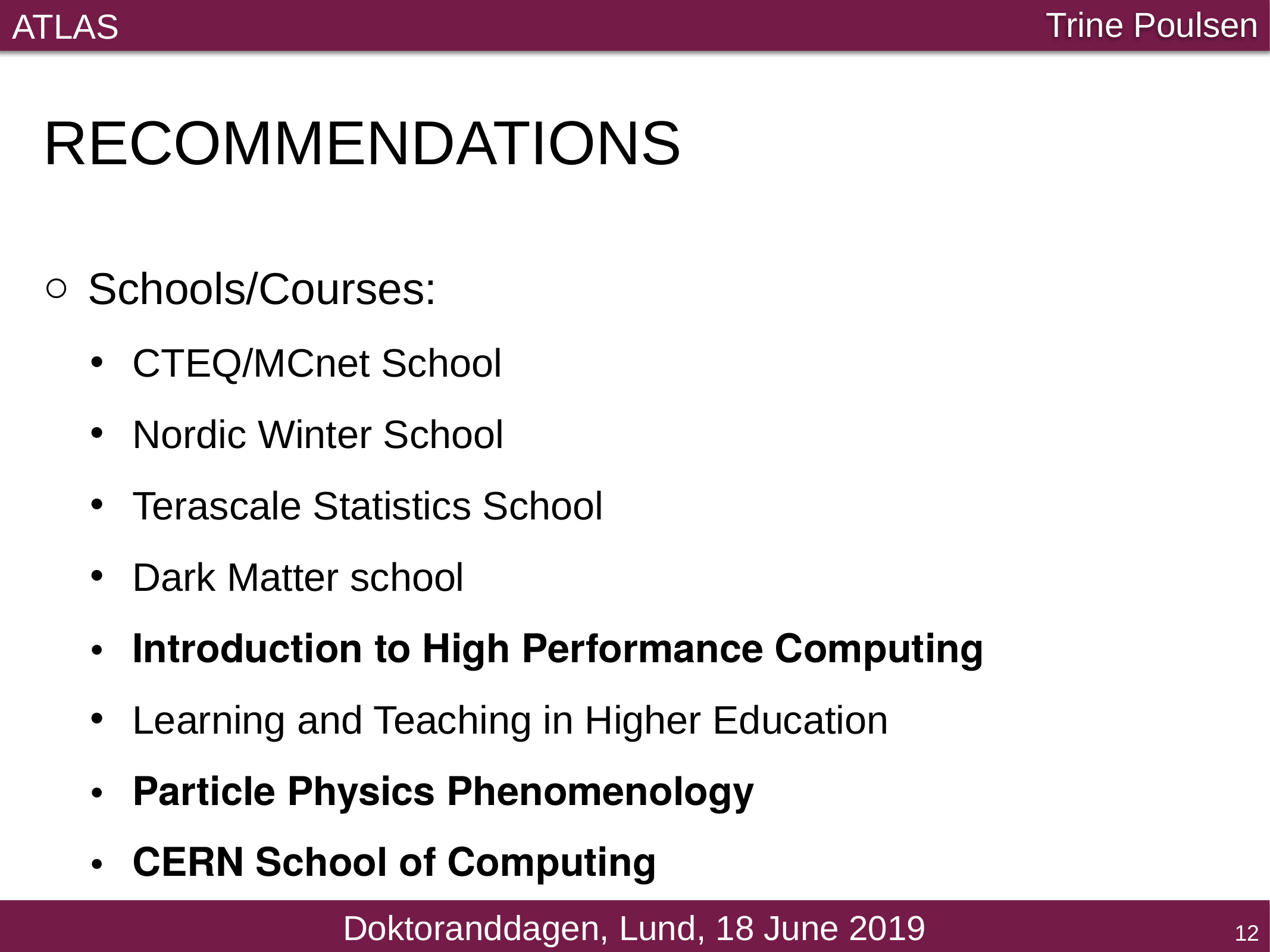

# Recommendations
Schools/Courses:
CTEQ/MCnet School
Nordic Winter School
Terascale Statistics School
Dark Matter school
Introduction to High Performance Computing
Learning and Teaching in Higher Education
Particle Physics Phenomenology
CERN School of Computing
12